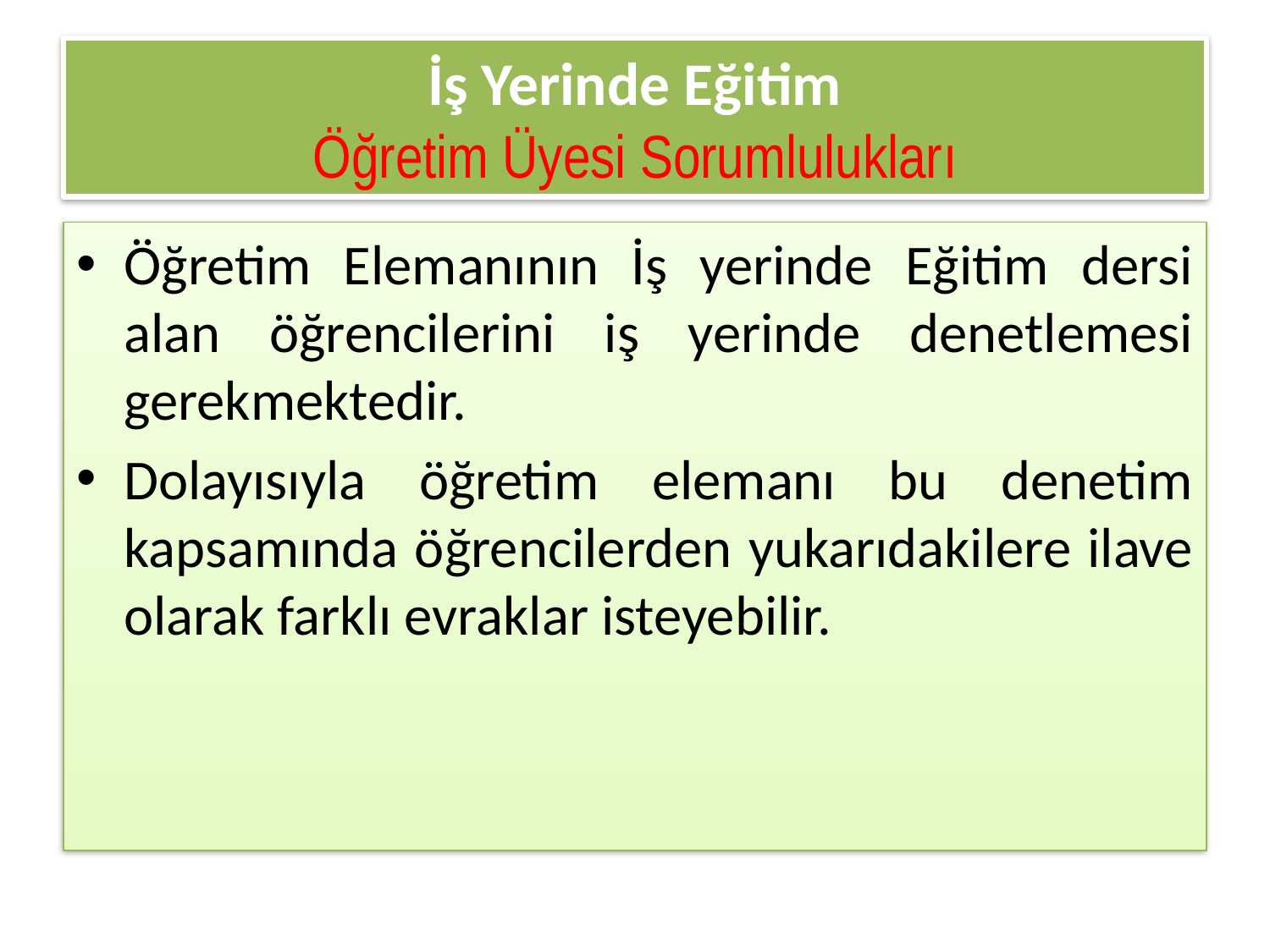

# İş Yerinde Eğitim Öğretim Üyesi Sorumlulukları
Öğretim Elemanının İş yerinde Eğitim dersi alan öğrencilerini iş yerinde denetlemesi gerekmektedir.
Dolayısıyla öğretim elemanı bu denetim kapsamında öğrencilerden yukarıdakilere ilave olarak farklı evraklar isteyebilir.